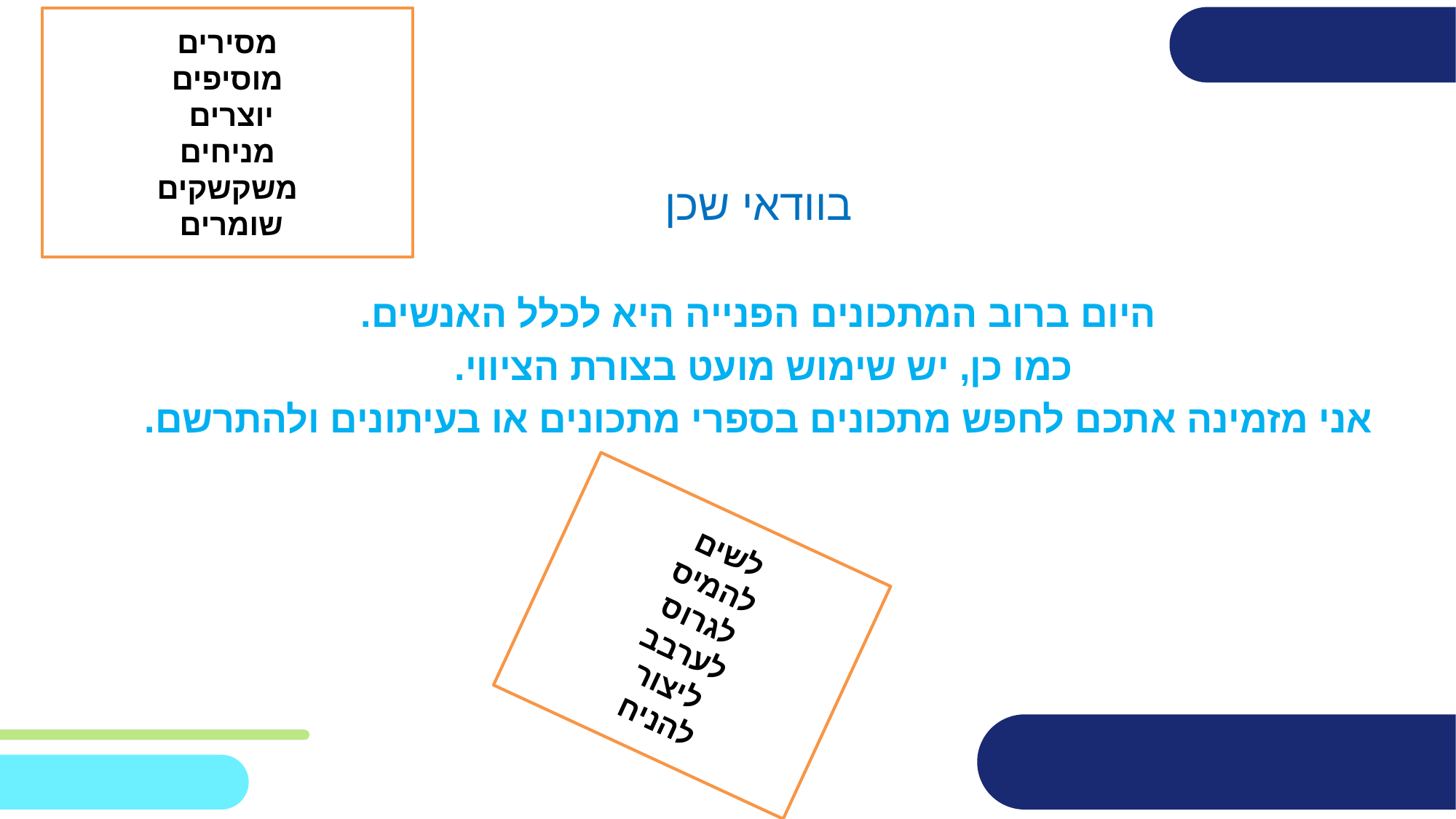

מסירים
מוסיפים
יוצרים
מניחים
משקשקים
שומרים

בוודאי שכן

היום ברוב המתכונים הפנייה היא לכלל האנשים.
כמו כן, יש שימוש מועט בצורת הציווי.
אני מזמינה אתכם לחפש מתכונים בספרי מתכונים או בעיתונים ולהתרשם.

#
לשים
להמיס
לגרוס
לערבב
ליצור
להניח